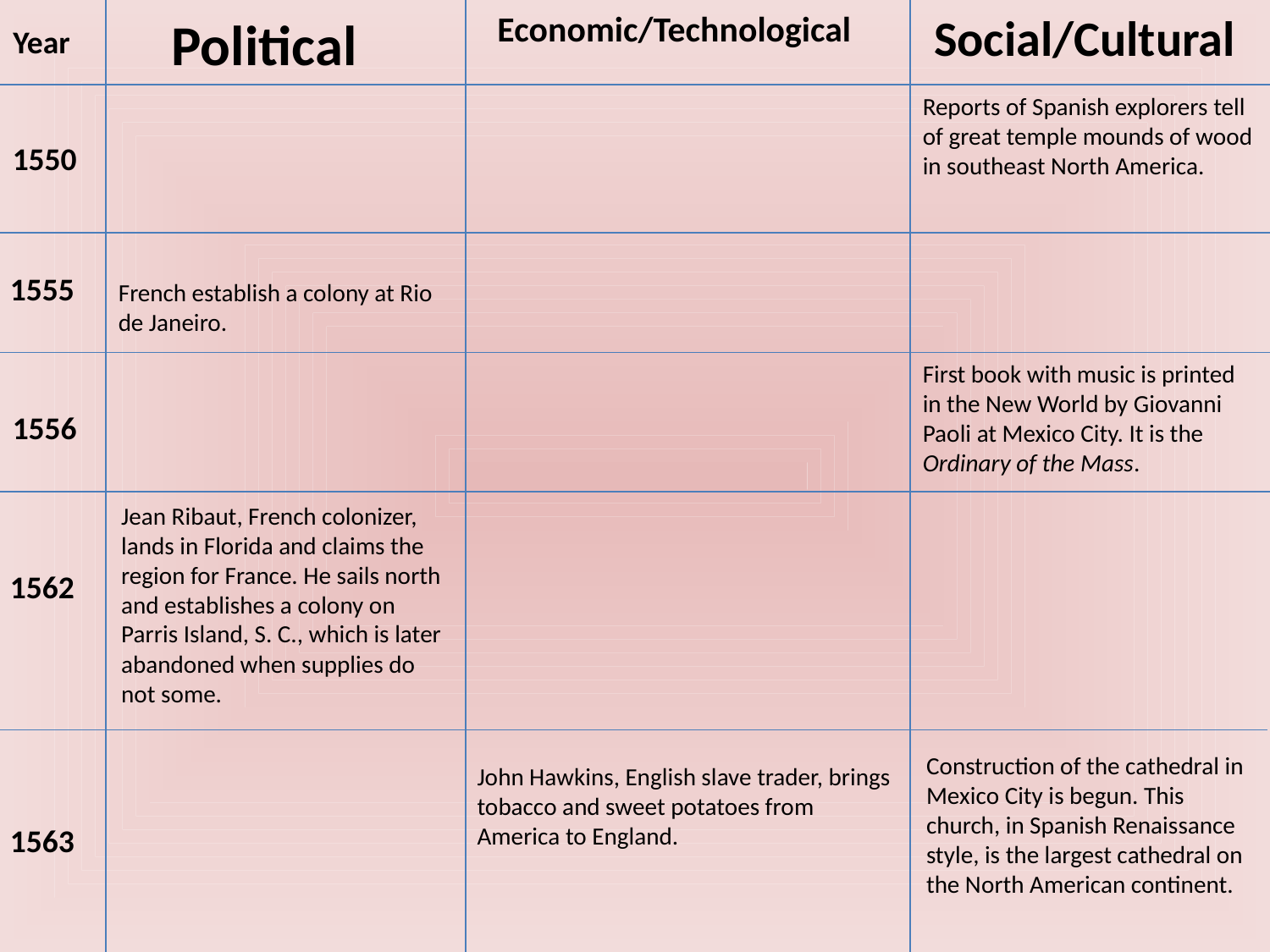

Political
Economic/Technological
Social/Cultural
Year
Reports of Spanish explorers tell of great temple mounds of wood in southeast North America.

1550

French establish a colony at Rio de Janeiro.

1555
First book with music is printed in the New World by Giovanni Paoli at Mexico City. It is the Ordinary of the Mass.

1556
Jean Ribaut, French colonizer, lands in Florida and claims the region for France. He sails north and establishes a colony on Parris Island, S. C., which is later abandoned when supplies do not some.

1562
Construction of the cathedral in Mexico City is begun. This church, in Spanish Renaissance style, is the largest cathedral on the North American continent.

John Hawkins, English slave trader, brings tobacco and sweet potatoes from America to England.

1563